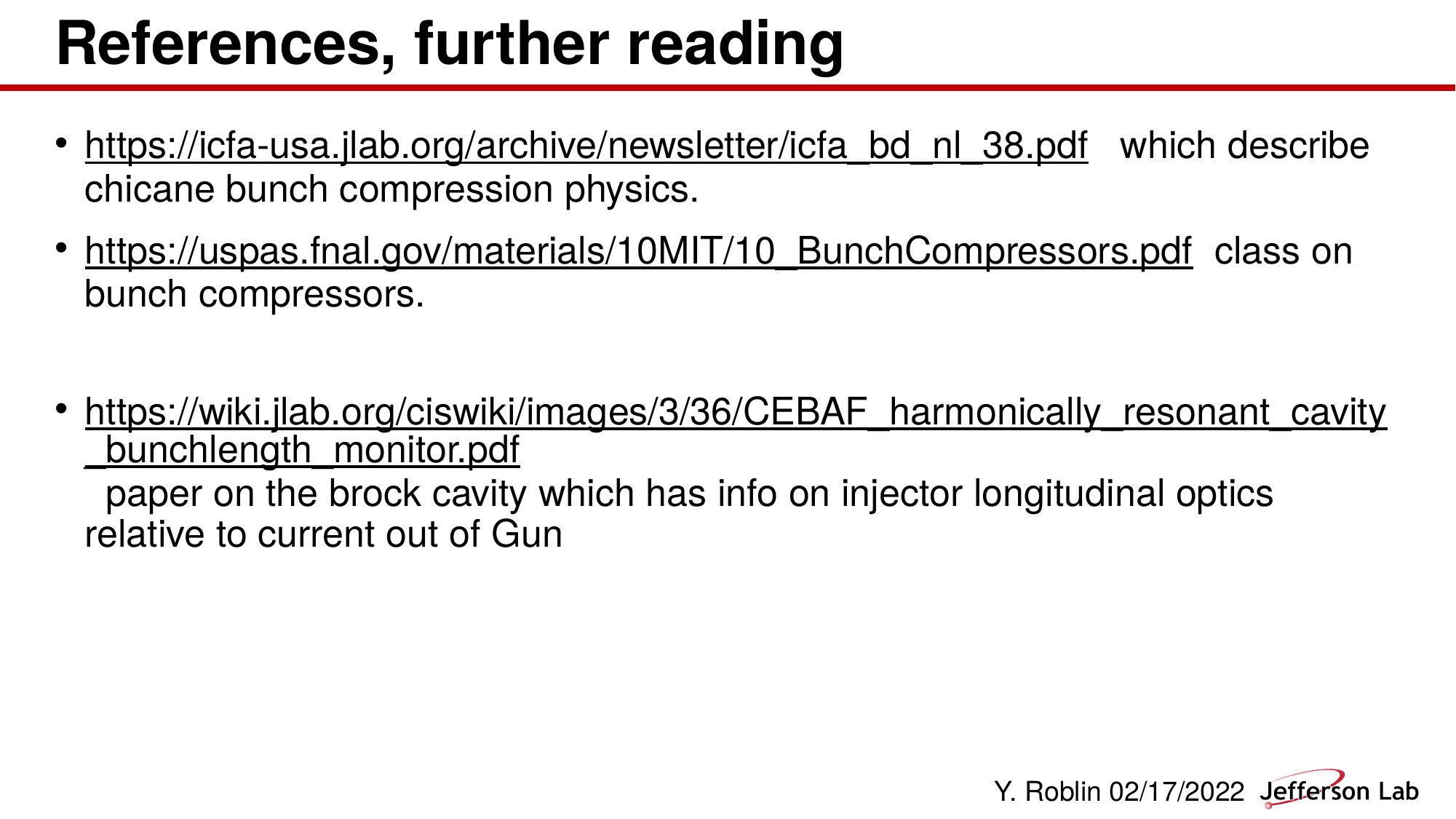

# References, further reading
https://icfa-usa.jlab.org/archive/newsletter/icfa_bd_nl_38.pdf   which describe chicane bunch compression physics.
https://uspas.fnal.gov/materials/10MIT/10_BunchCompressors.pdf  class on bunch compressors.

https://wiki.jlab.org/ciswiki/images/3/36/CEBAF_harmonically_resonant_cavity_bunchlength_monitor.pdf  paper on the brock cavity which has info on injector longitudinal optics relative to current out of Gun